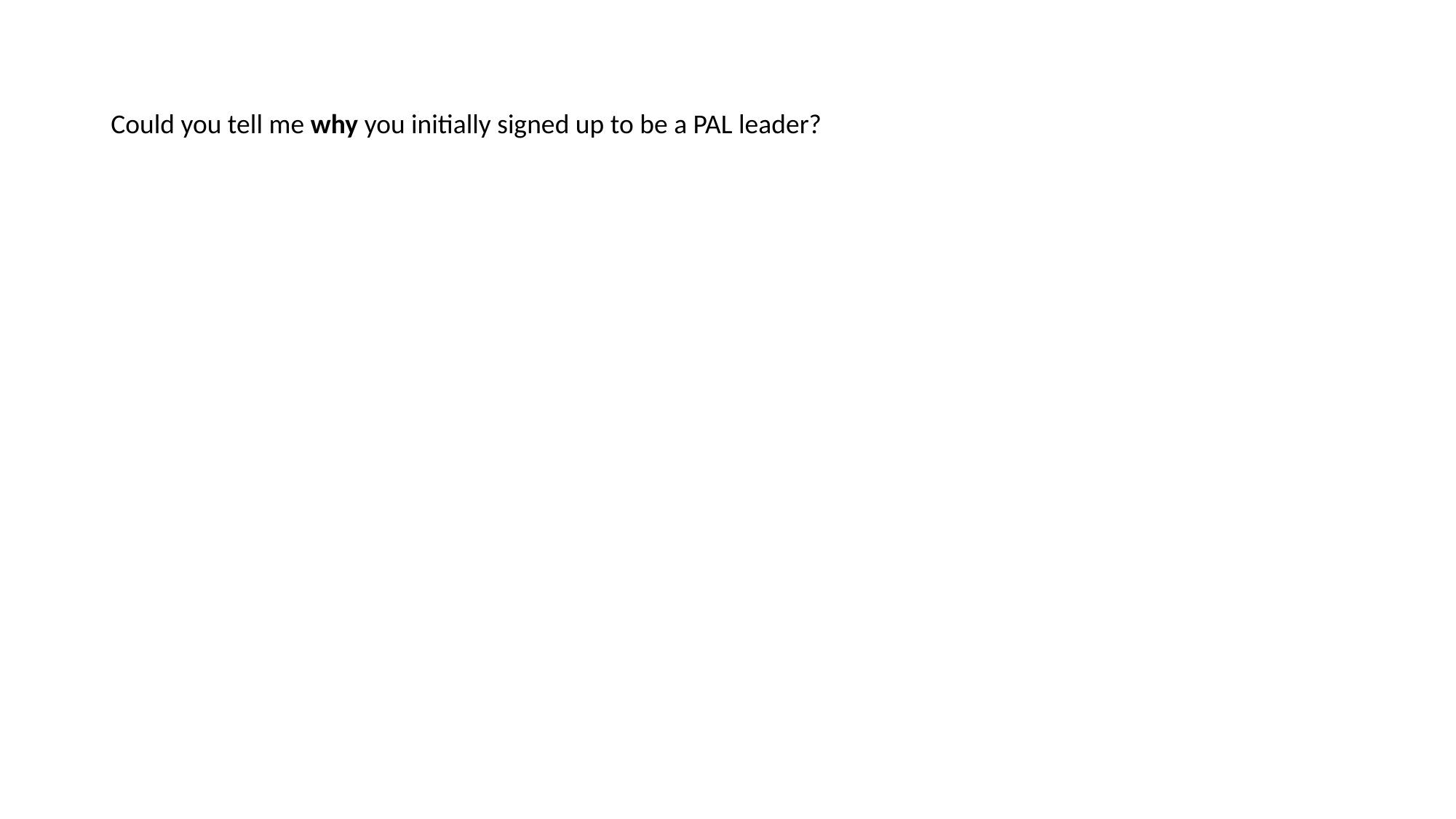

# Questions we asked them:
Could you tell me why you initially signed up to be a PAL leader?